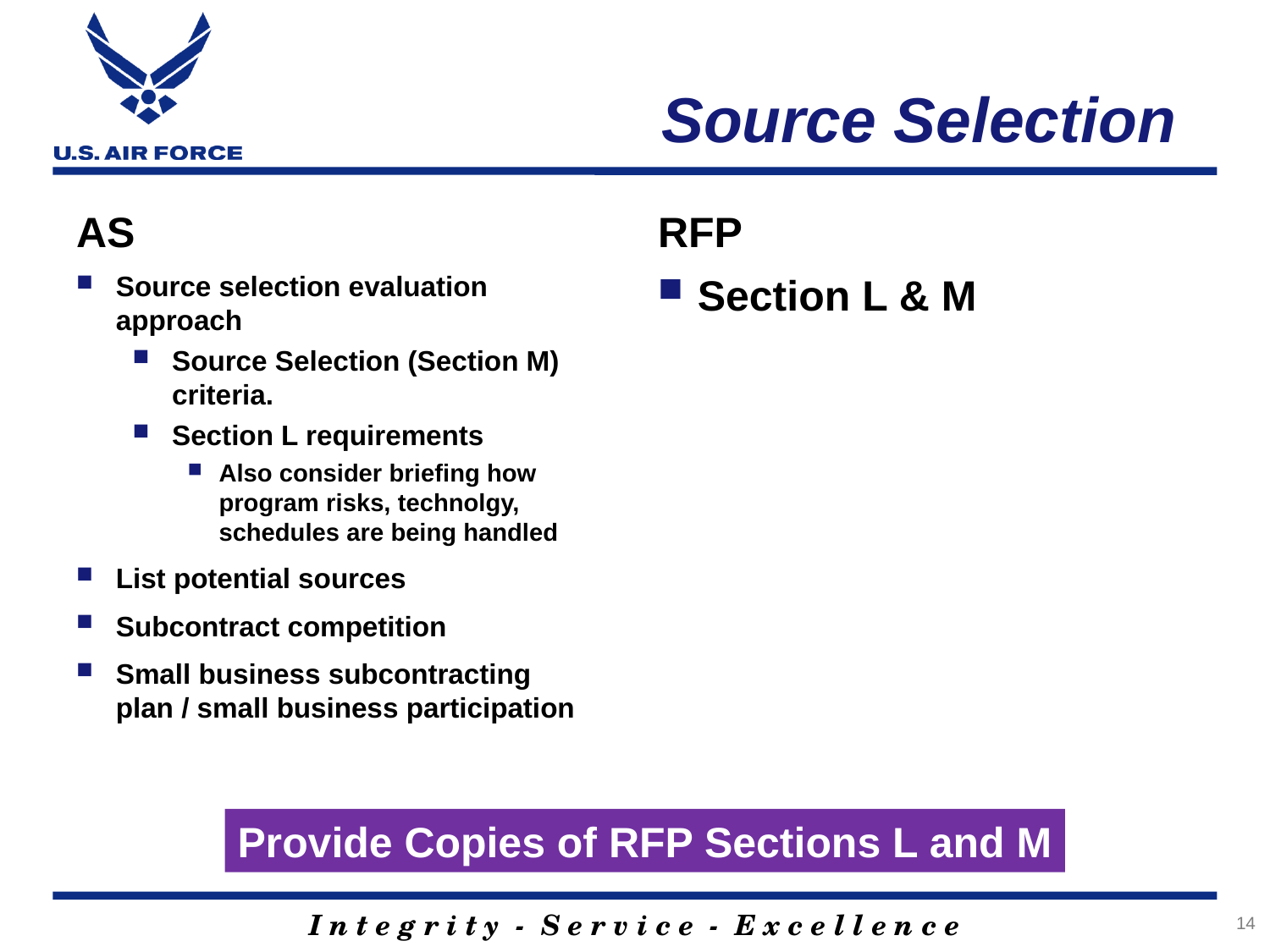

# Source Selection
AS
RFP
Source selection evaluation approach
Source Selection (Section M) criteria.
Section L requirements
Also consider briefing how program risks, technolgy, schedules are being handled
List potential sources
Subcontract competition
Small business subcontracting plan / small business participation

Section L & M
Provide Copies of RFP Sections L and M
14